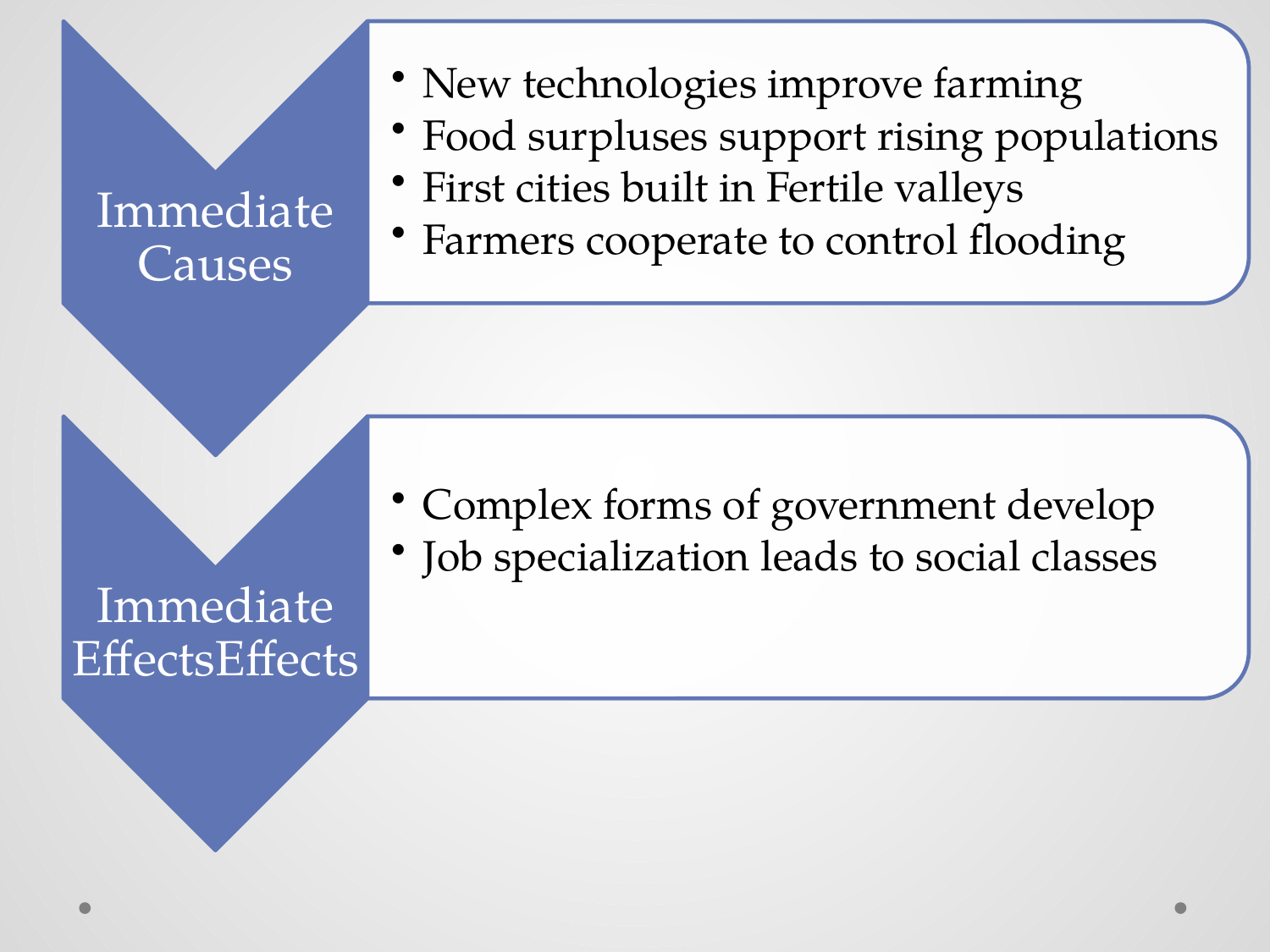

Immediate Causes
New technologies improve farming
Food surpluses support rising populations
First cities built in Fertile valleys
Farmers cooperate to control flooding
Immediate EffectsEffects
Complex forms of government develop
Job specialization leads to social classes